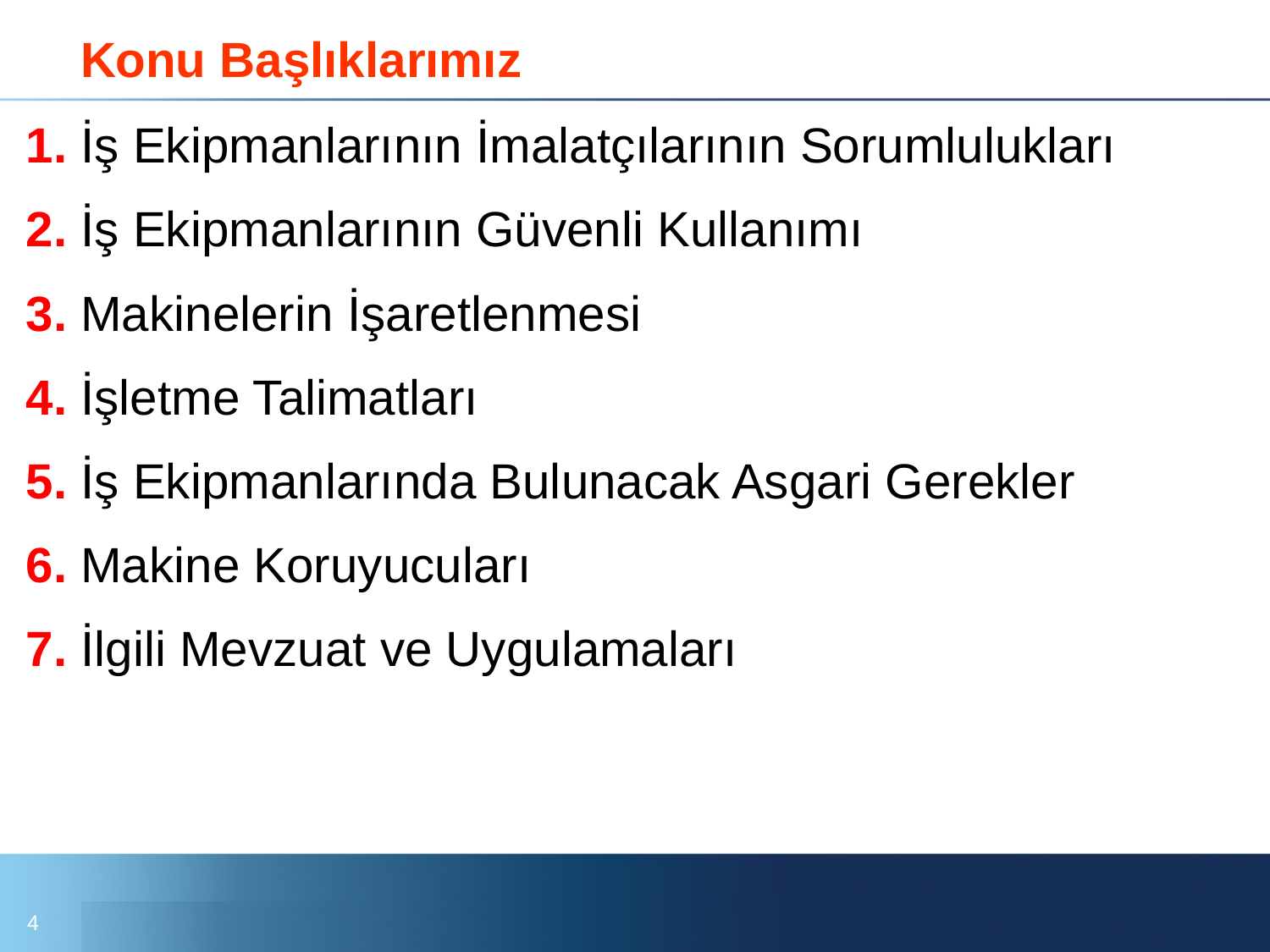

# Konu Başlıklarımız
1. İş Ekipmanlarının İmalatçılarının Sorumlulukları
2. İş Ekipmanlarının Güvenli Kullanımı
3. Makinelerin İşaretlenmesi
4. İşletme Talimatları
5. İş Ekipmanlarında Bulunacak Asgari Gerekler
6. Makine Koruyucuları
7. İlgili Mevzuat ve Uygulamaları
4